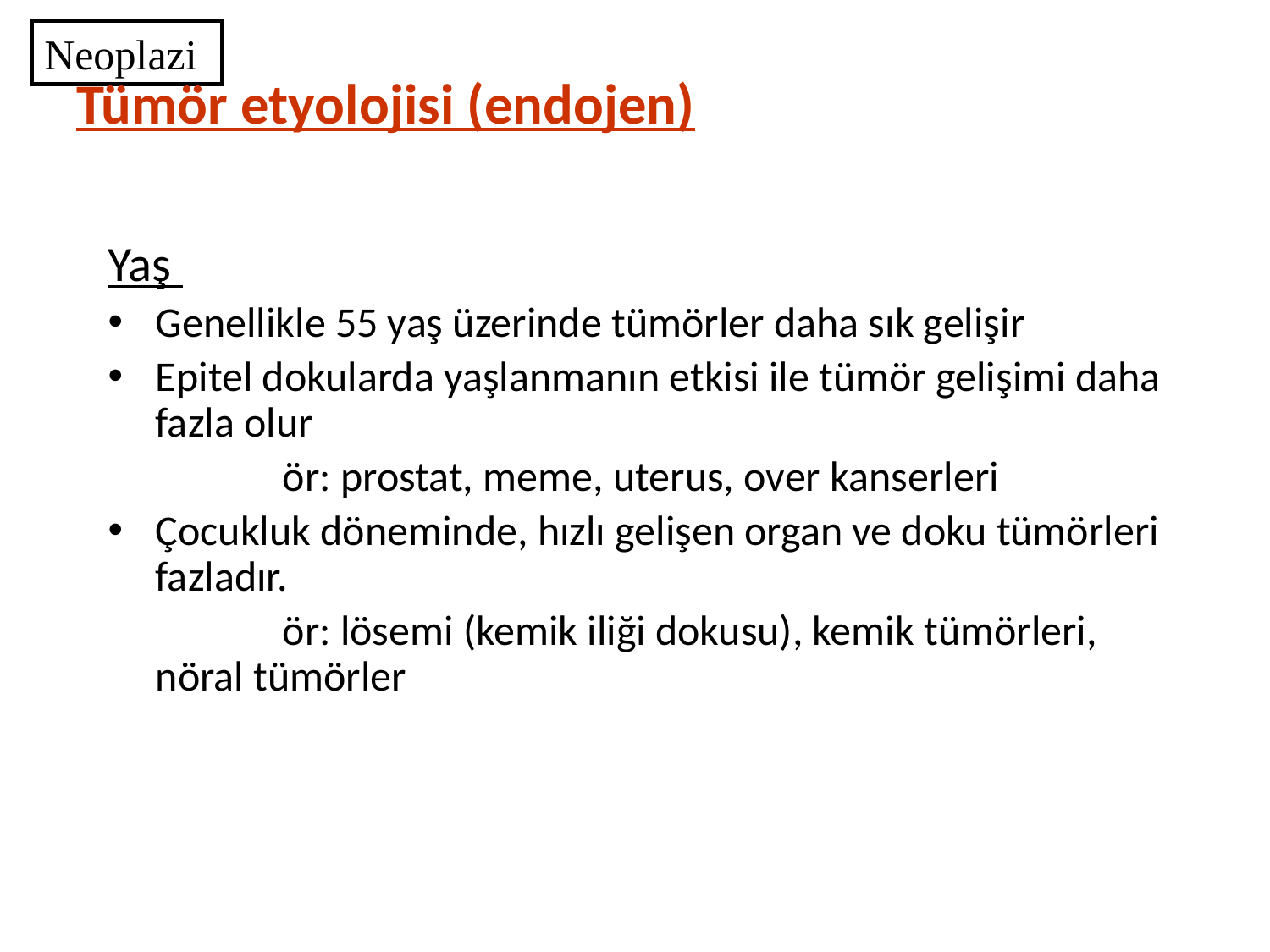

Neoplazi
# Tümör etyolojisi (endojen)
Yaş
Genellikle 55 yaş üzerinde tümörler daha sık gelişir
Epitel dokularda yaşlanmanın etkisi ile tümör gelişimi daha fazla olur
		ör: prostat, meme, uterus, over kanserleri
Çocukluk döneminde, hızlı gelişen organ ve doku tümörleri fazladır.
		ör: lösemi (kemik iliği dokusu), kemik tümörleri, nöral tümörler